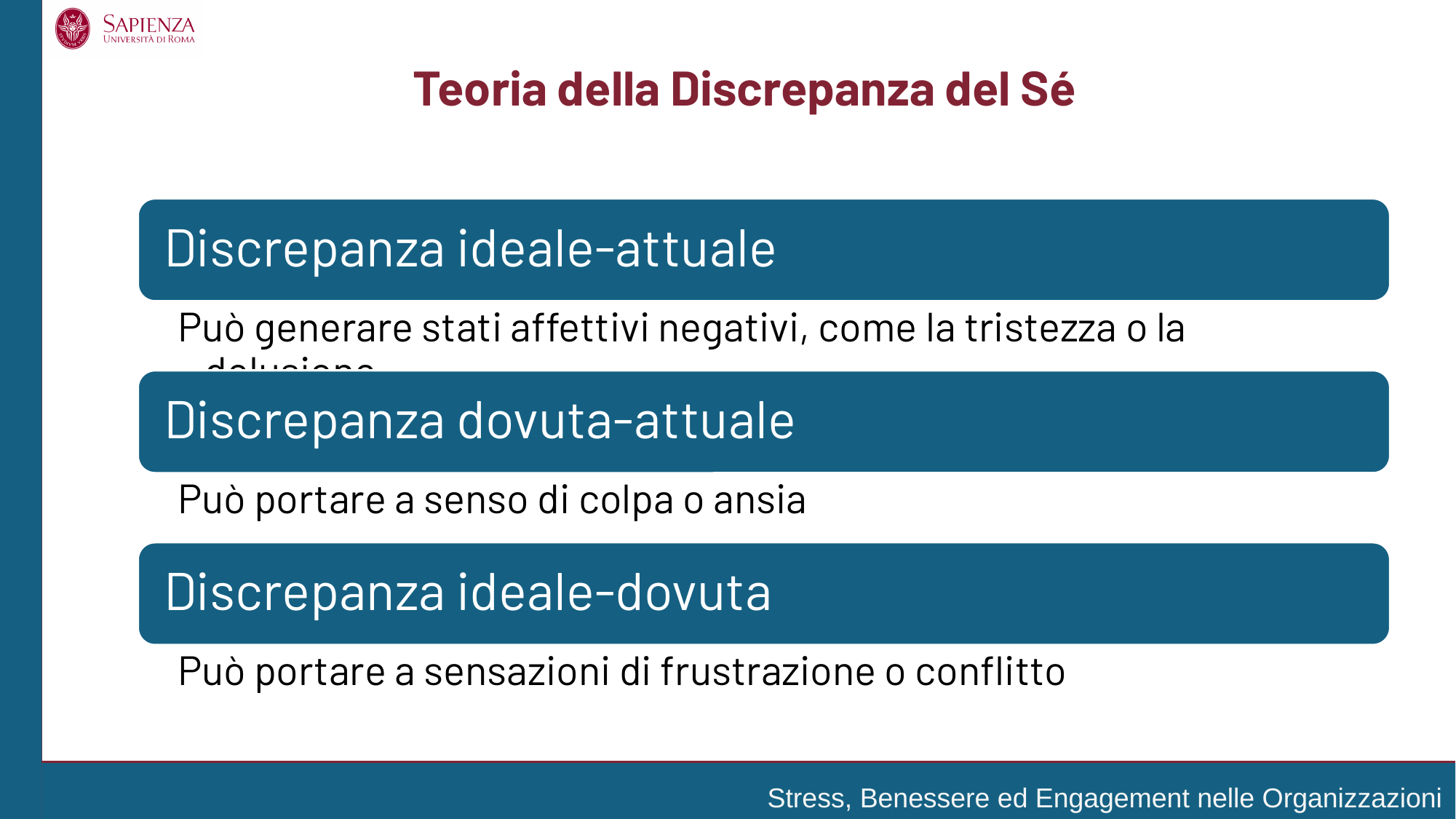

Teoria della Discrepanza del Sé
Discrepanza ideale-attuale
Può generare stati affettivi negativi, come la tristezza o la delusione
Discrepanza dovuta-attuale
Può portare a senso di colpa o ansia
Discrepanza ideale-dovuta
Può portare a sensazioni di frustrazione o conflitto